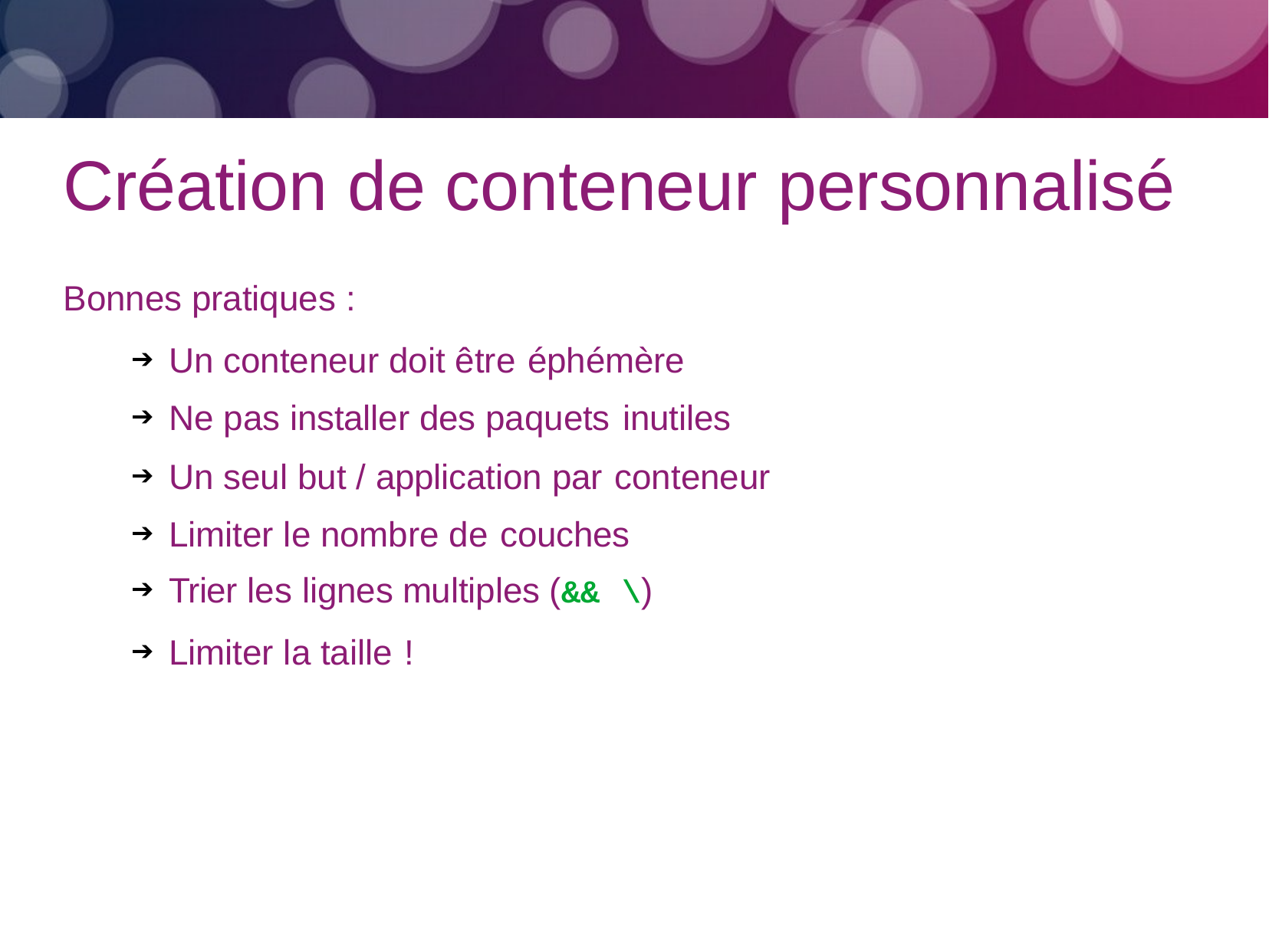

# Création de conteneur personnalisé
Bonnes pratiques :
Un conteneur doit être éphémère
Ne pas installer des paquets inutiles
Un seul but / application par conteneur
Limiter le nombre de couches
Trier les lignes multiples (&& \)
Limiter la taille !